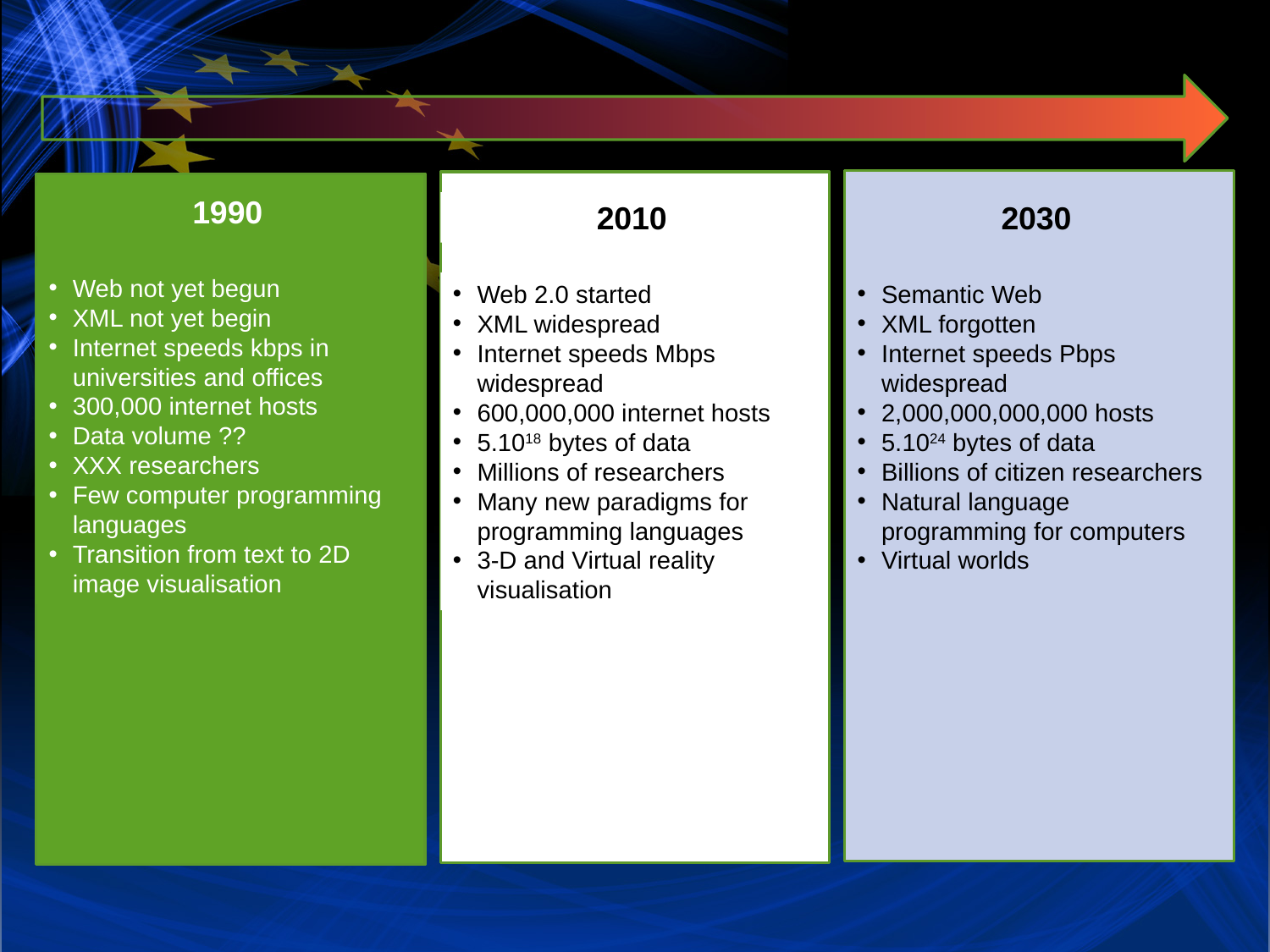

2030
Semantic Web
XML forgotten
Internet speeds Pbps widespread
2,000,000,000,000 hosts
5.1024 bytes of data
Billions of citizen researchers
Natural language programming for computers
Virtual worlds

2010
Web 2.0 started
XML widespread
Internet speeds Mbps widespread
600,000,000 internet hosts
5.1018 bytes of data
Millions of researchers
Many new paradigms for programming languages
3-D and Virtual reality visualisation

1990
Web not yet begun
XML not yet begin
Internet speeds kbps in universities and offices
300,000 internet hosts
Data volume ??
XXX researchers
Few computer programming languages
Transition from text to 2D image visualisation